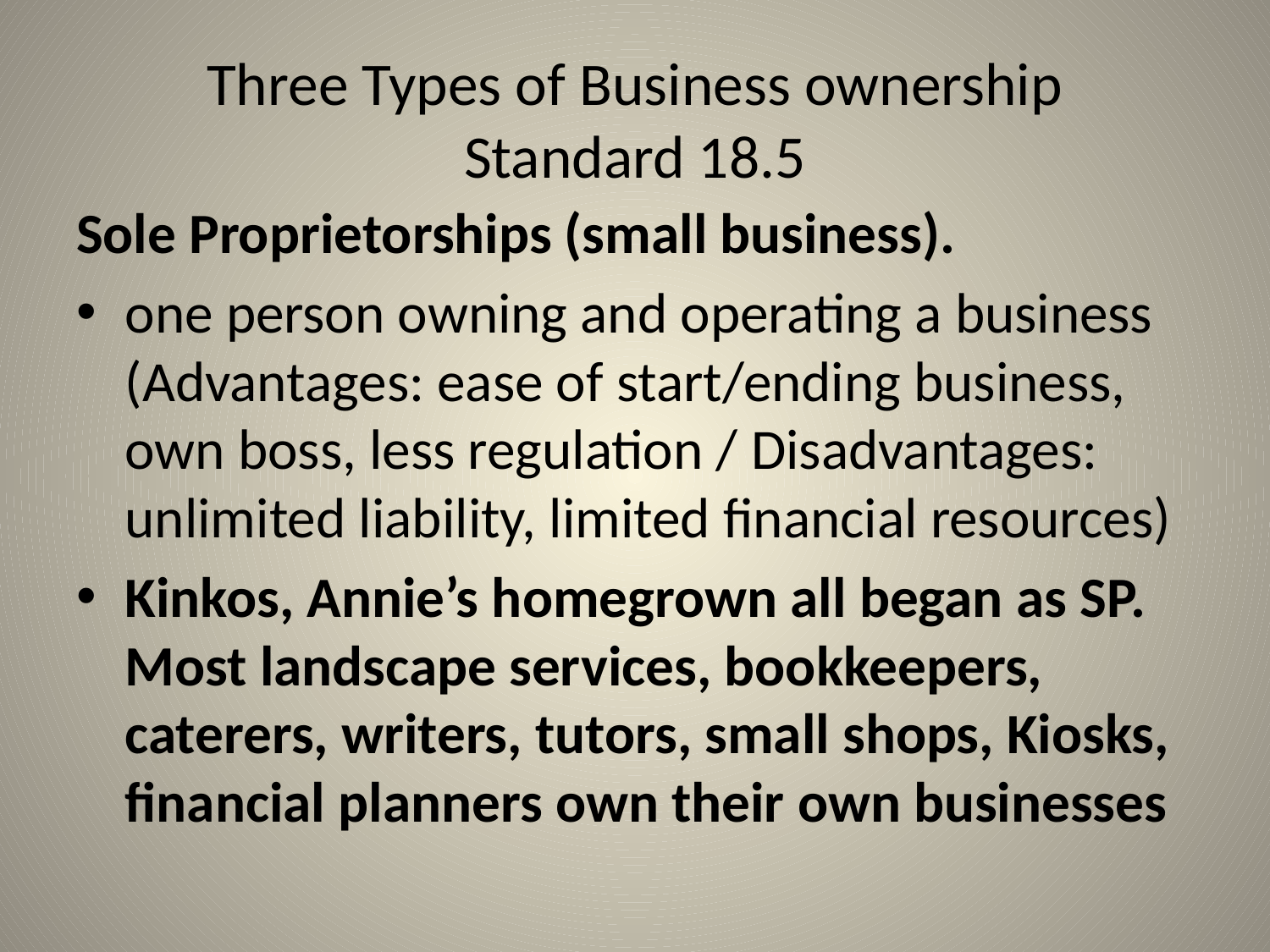

# Three Types of Business ownership Standard 18.5
Sole Proprietorships (small business).
one person owning and operating a business (Advantages: ease of start/ending business, own boss, less regulation / Disadvantages: unlimited liability, limited financial resources)
Kinkos, Annie’s homegrown all began as SP. Most landscape services, bookkeepers, caterers, writers, tutors, small shops, Kiosks, financial planners own their own businesses